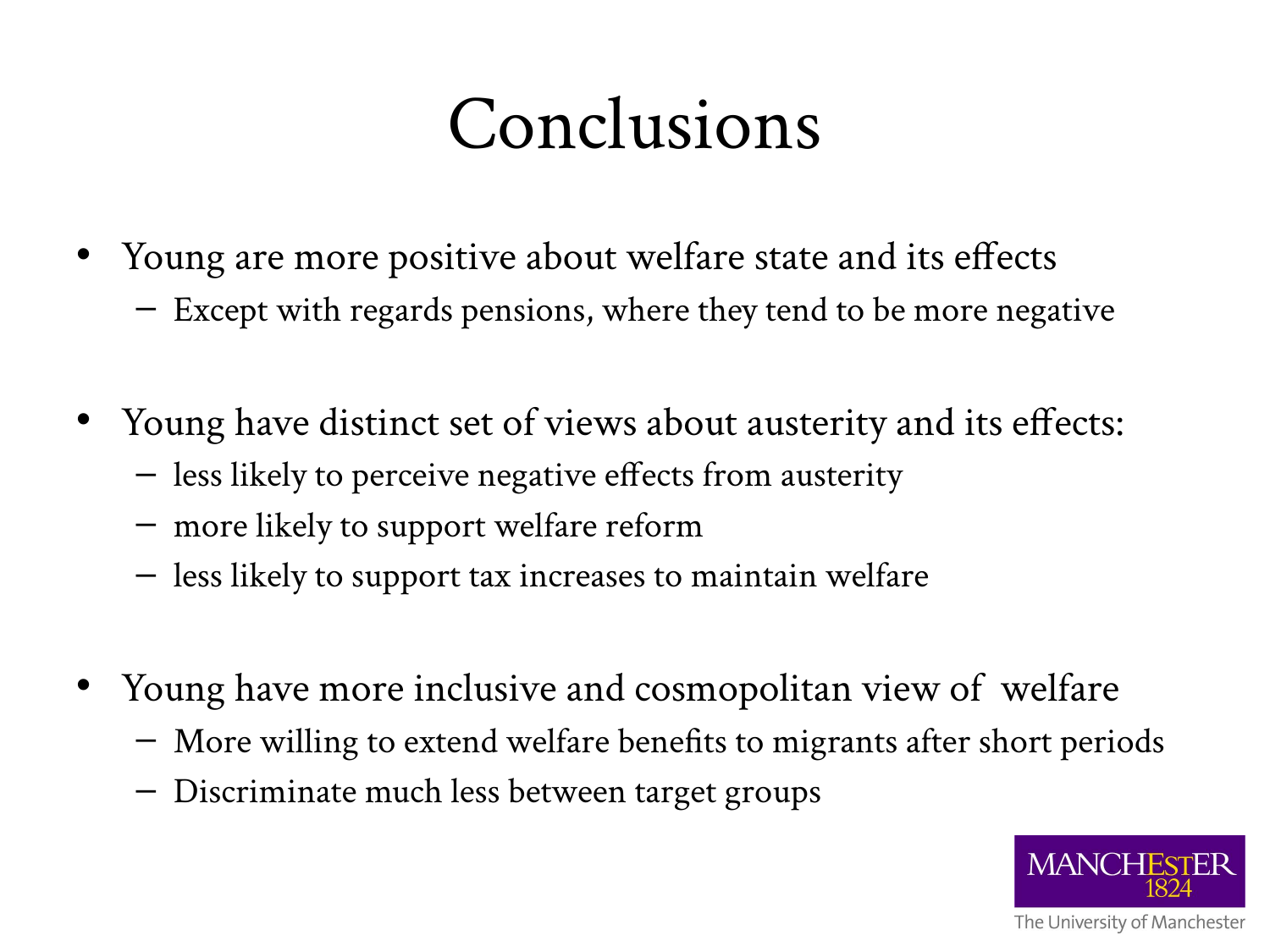

# Conclusions
Young are more positive about welfare state and its effects
Except with regards pensions, where they tend to be more negative

Young have distinct set of views about austerity and its effects:
less likely to perceive negative effects from austerity
more likely to support welfare reform
less likely to support tax increases to maintain welfare

Young have more inclusive and cosmopolitan view of  welfare
More willing to extend welfare benefits to migrants after short periods
Discriminate much less between target groups